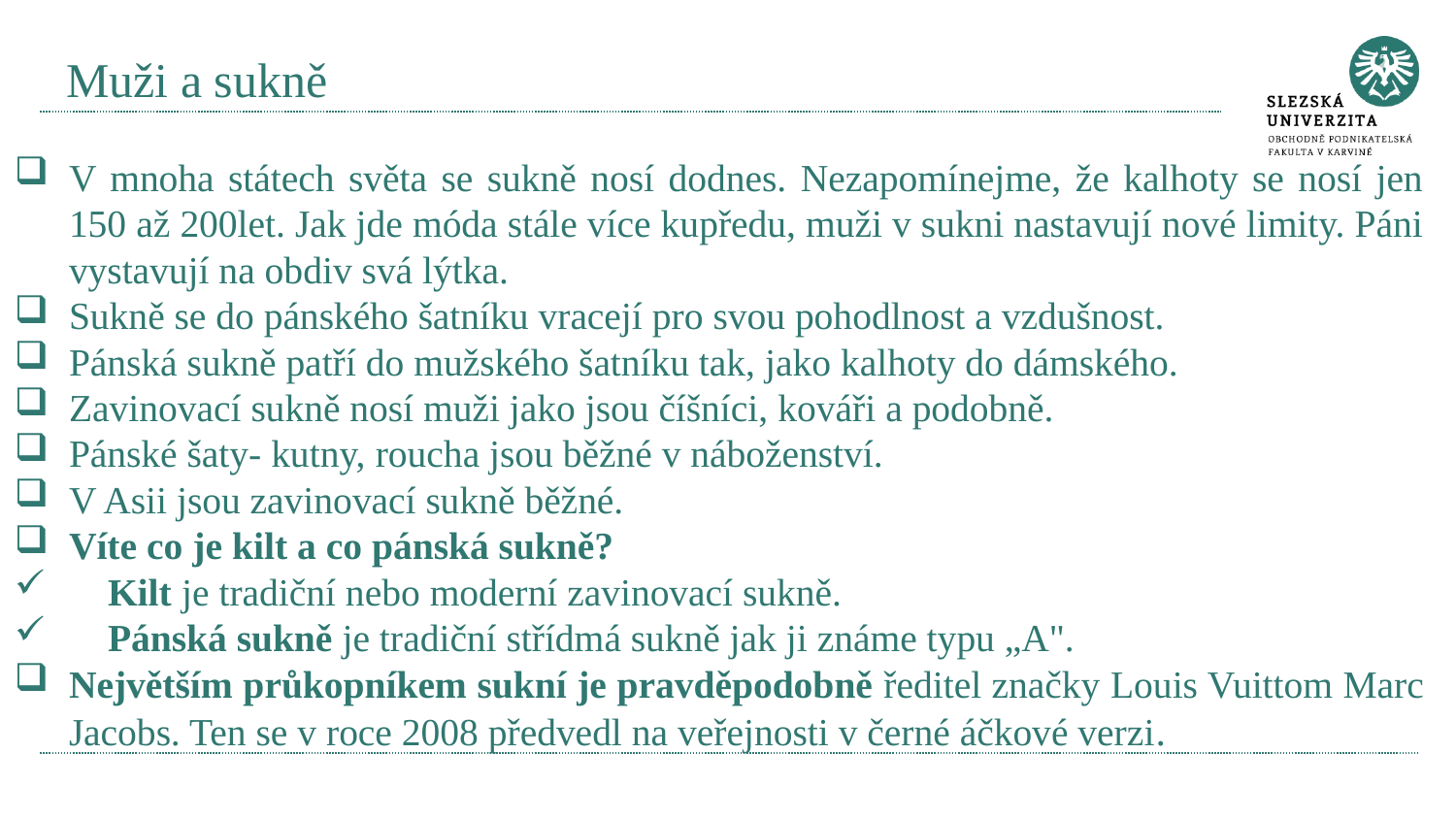

# Muži a sukně
V mnoha státech světa se sukně nosí dodnes. Nezapomínejme, že kalhoty se nosí jen 150 až 200let. Jak jde móda stále více kupředu, muži v sukni nastavují nové limity. Páni vystavují na obdiv svá lýtka.
Sukně se do pánského šatníku vracejí pro svou pohodlnost a vzdušnost.
Pánská sukně patří do mužského šatníku tak, jako kalhoty do dámského.
Zavinovací sukně nosí muži jako jsou číšníci, kováři a podobně.
Pánské šaty- kutny, roucha jsou běžné v náboženství.
V Asii jsou zavinovací sukně běžné.
Víte co je kilt a co pánská sukně?
    Kilt je tradiční nebo moderní zavinovací sukně.
    Pánská sukně je tradiční střídmá sukně jak ji známe typu „A".
Největším průkopníkem sukní je pravděpodobně ředitel značky Louis Vuittom Marc Jacobs. Ten se v roce 2008 předvedl na veřejnosti v černé áčkové verzi.